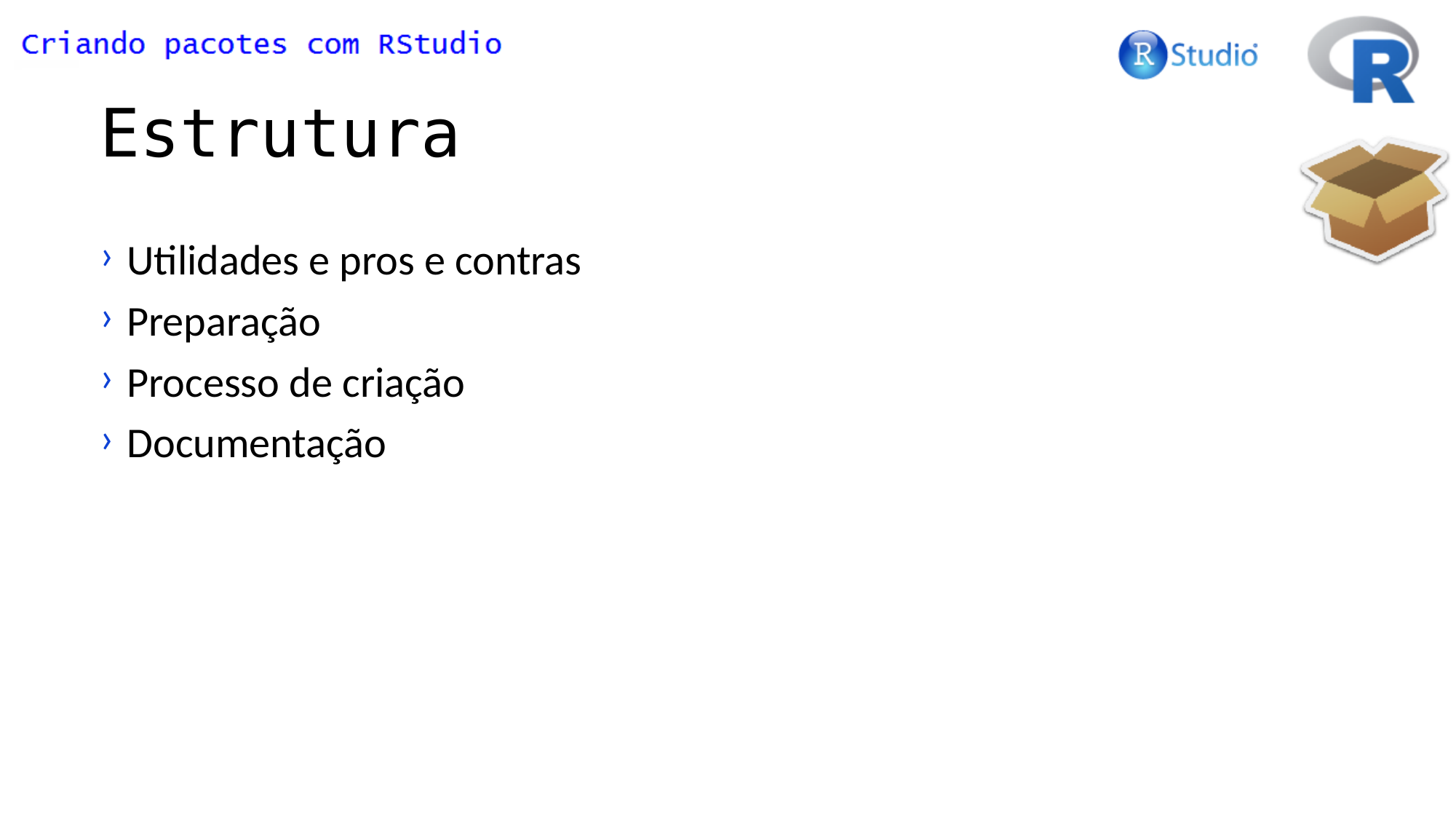

# Estrutura
Utilidades e pros e contras
Preparação
Processo de criação
Documentação